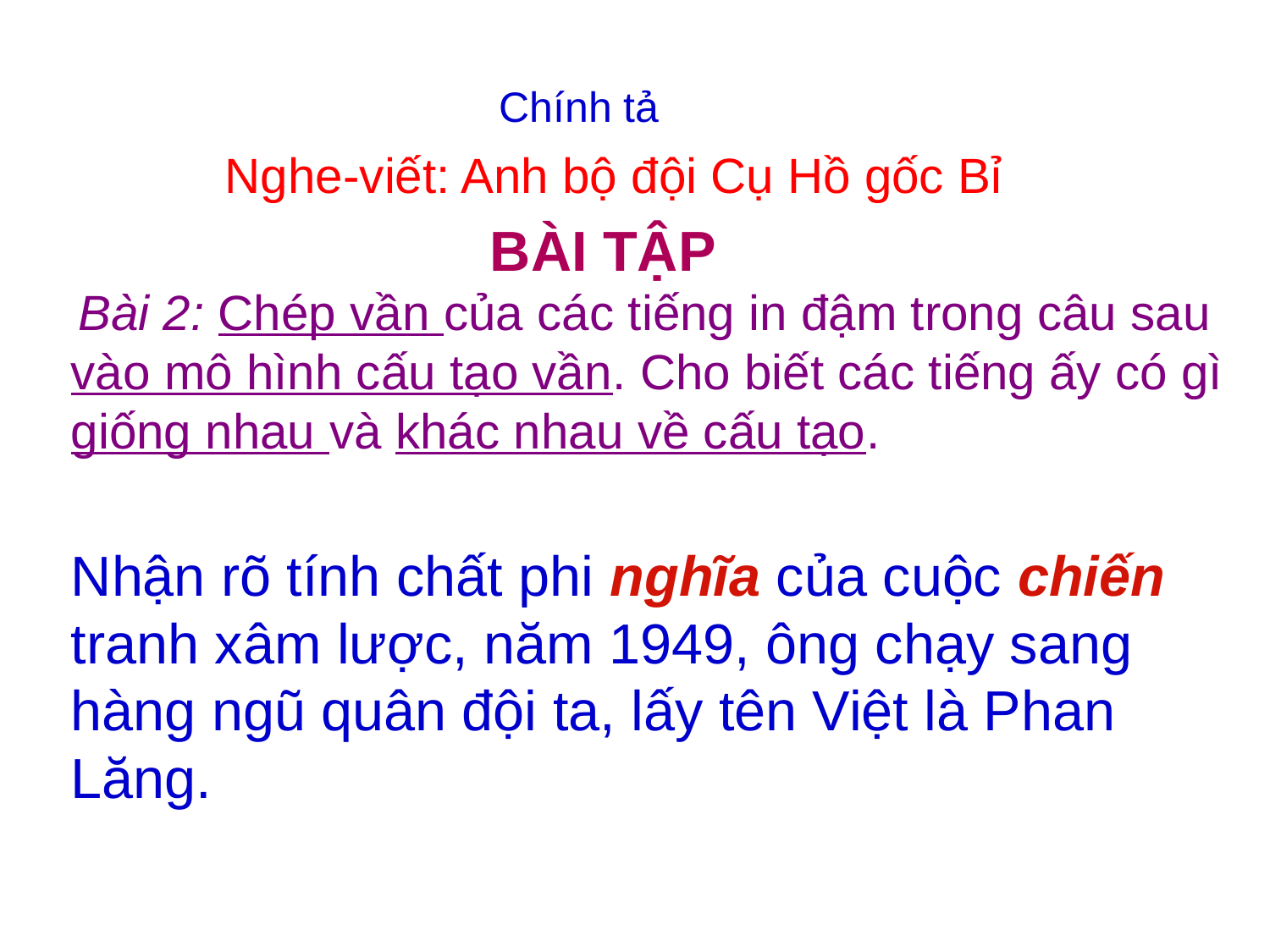

Chính tả
Nghe-viết: Anh bộ đội Cụ Hồ gốc Bỉ
# BÀI TẬP
    Bài 2: Chép vần của các tiếng in đậm trong câu sau vào mô hình cấu tạo vần. Cho biết các tiếng ấy có gì giống nhau và khác nhau về cấu tạo.

	Nhận rõ tính chất phi nghĩa của cuộc chiến tranh xâm lược, năm 1949, ông chạy sang hàng ngũ quân đội ta, lấy tên Việt là Phan Lăng.